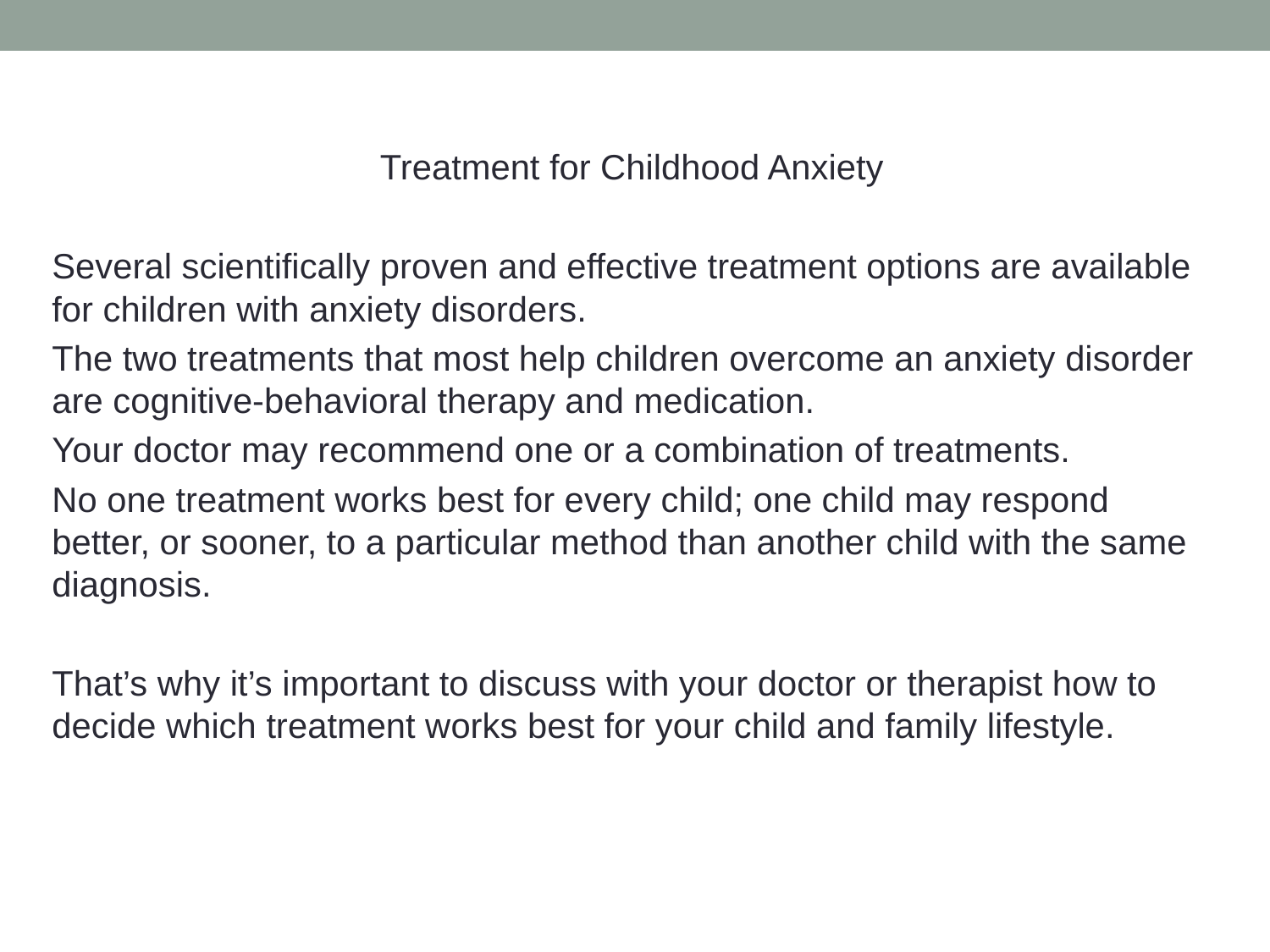

Treatment for Childhood Anxiety

Several scientifically proven and effective treatment options are available for children with anxiety disorders.
The two treatments that most help children overcome an anxiety disorder are cognitive-behavioral therapy and medication.
Your doctor may recommend one or a combination of treatments.
No one treatment works best for every child; one child may respond better, or sooner, to a particular method than another child with the same diagnosis.

That’s why it’s important to discuss with your doctor or therapist how to decide which treatment works best for your child and family lifestyle.